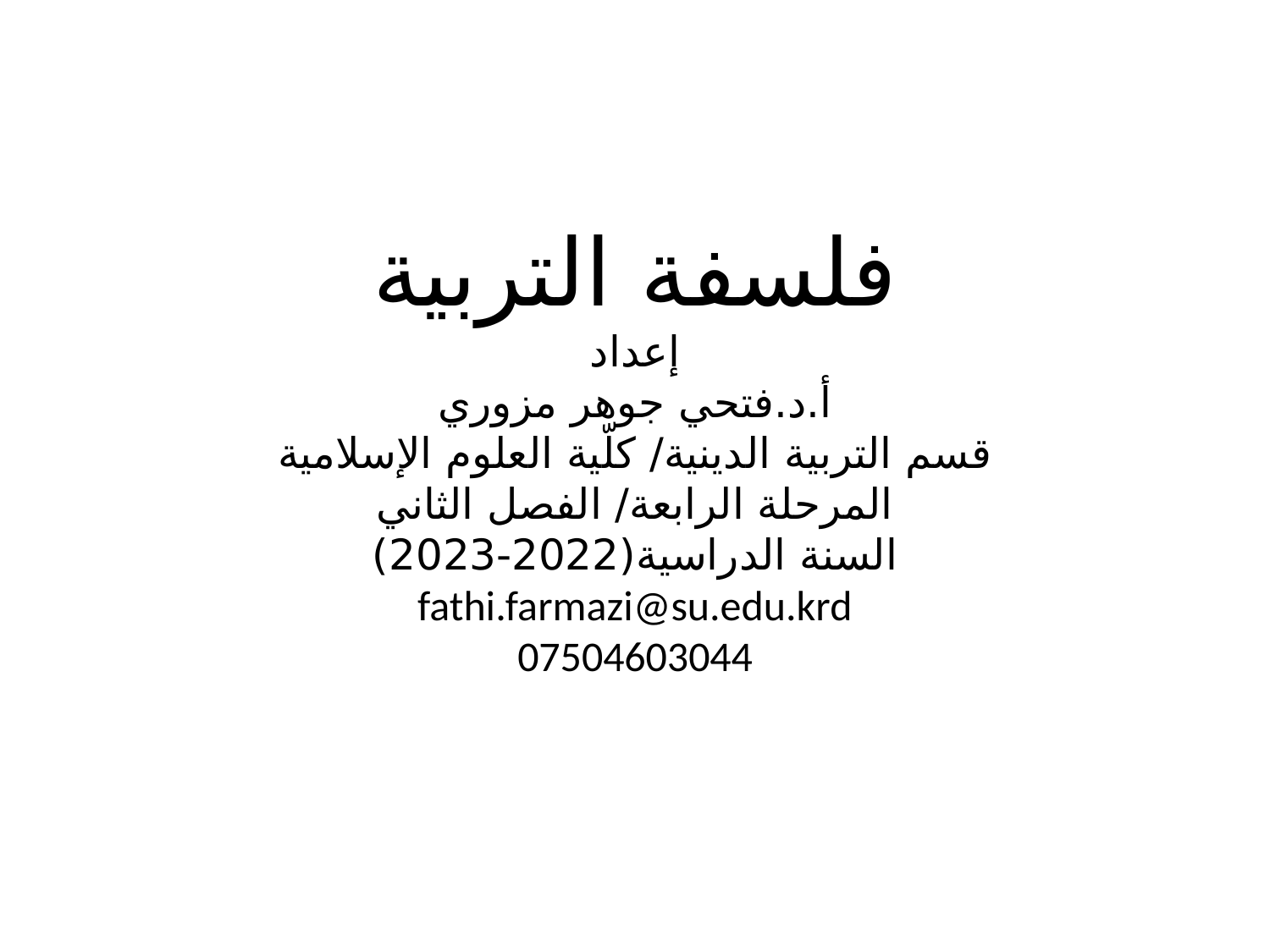

# فلسفة التربية إعداد أ.د.فتحي جوهر مزوري قسم التربية الدينية/ كلّية العلوم الإسلامية المرحلة الرابعة/ الفصل الثاني السنة الدراسية(2022-2023) fathi.farmazi@su.edu.krd 07504603044